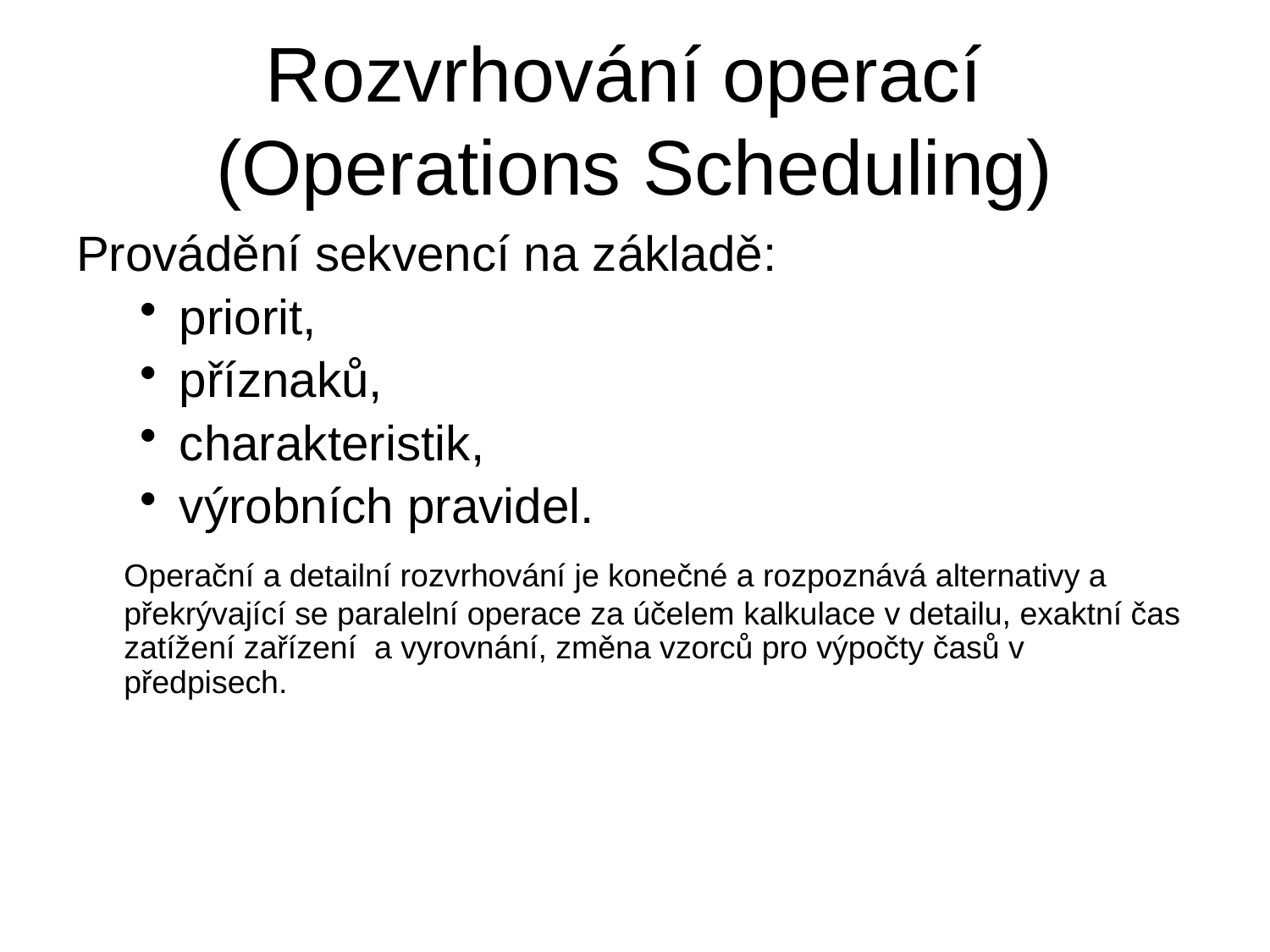

# Rozvrhování operací (Operations Scheduling)
Provádění sekvencí na základě:
priorit,
příznaků,
charakteristik,
výrobních pravidel.
	Operační a detailní rozvrhování je konečné a rozpoznává alternativy a překrývající se paralelní operace za účelem kalkulace v detailu, exaktní čas zatížení zařízení  a vyrovnání, změna vzorců pro výpočty časů v předpisech.